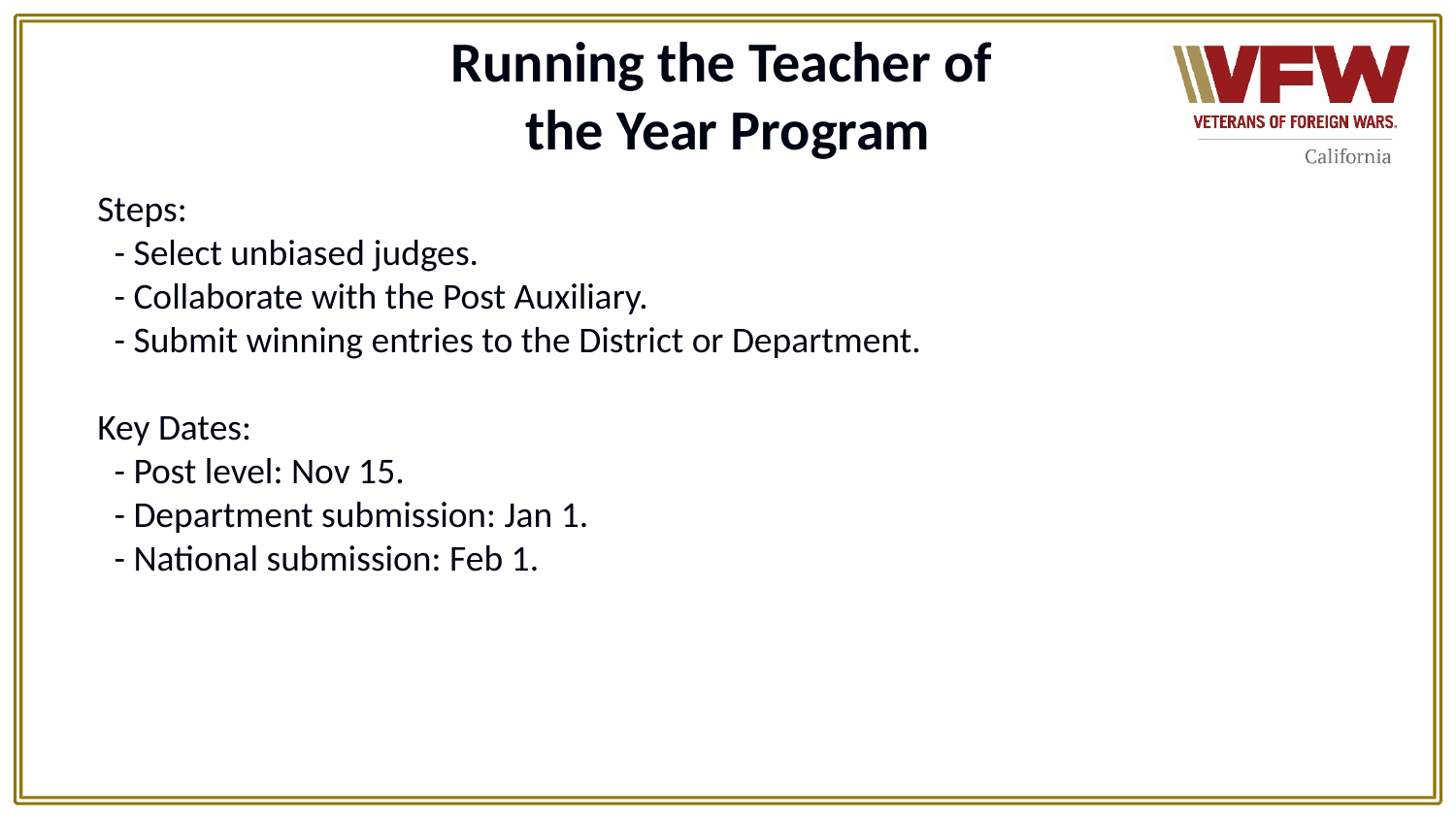

# Running the Teacher of the Year Program
Steps:
  - Select unbiased judges.
  - Collaborate with the Post Auxiliary.
  - Submit winning entries to the District or Department.

Key Dates:
  - Post level: Nov 15.
  - Department submission: Jan 1.
  - National submission: Feb 1.